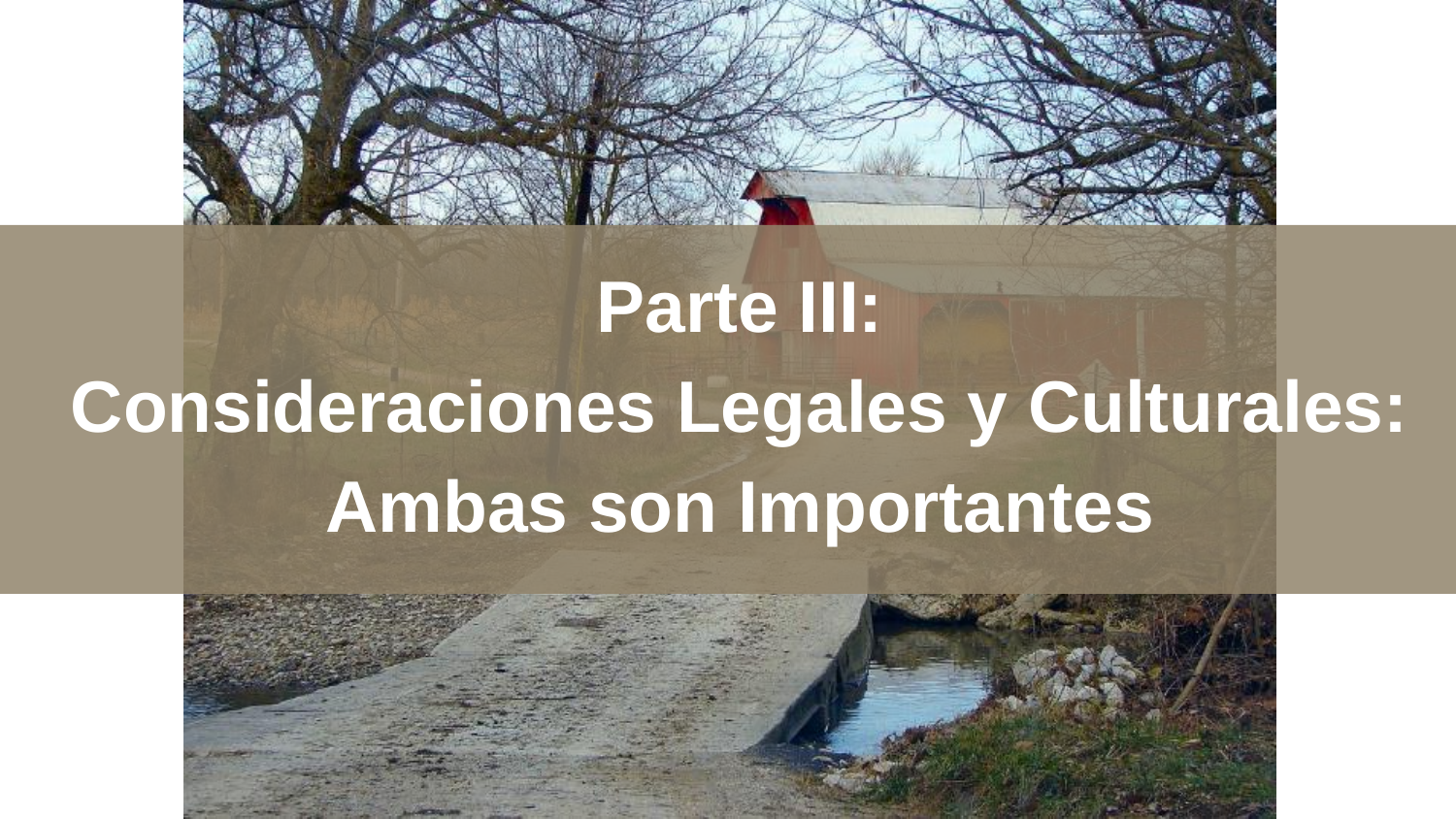

Parte III:
Consideraciones Legales y Culturales:
Ambas son Importantes